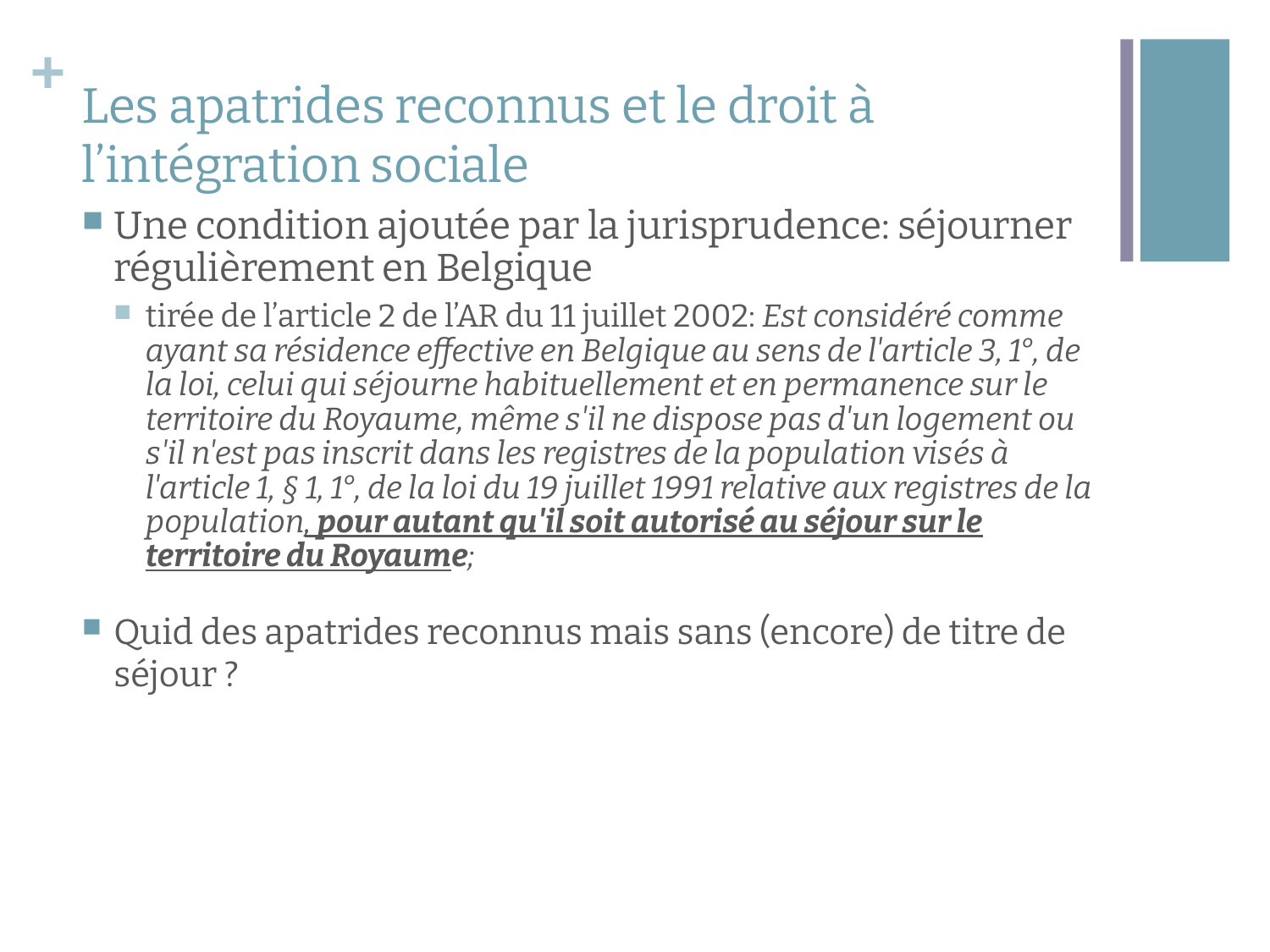

# Les apatrides reconnus et le droit à l’intégration sociale
Une condition ajoutée par la jurisprudence: séjourner régulièrement en Belgique
tirée de l’article 2 de l’AR du 11 juillet 2002: Est considéré comme ayant sa résidence effective en Belgique au sens de l'article 3, 1°, de la loi, celui qui séjourne habituellement et en permanence sur le territoire du Royaume, même s'il ne dispose pas d'un logement ou s'il n'est pas inscrit dans les registres de la population visés à l'article 1, § 1, 1°, de la loi du 19 juillet 1991 relative aux registres de la population, pour autant qu'il soit autorisé au séjour sur le territoire du Royaume;
Quid des apatrides reconnus mais sans (encore) de titre de séjour ?